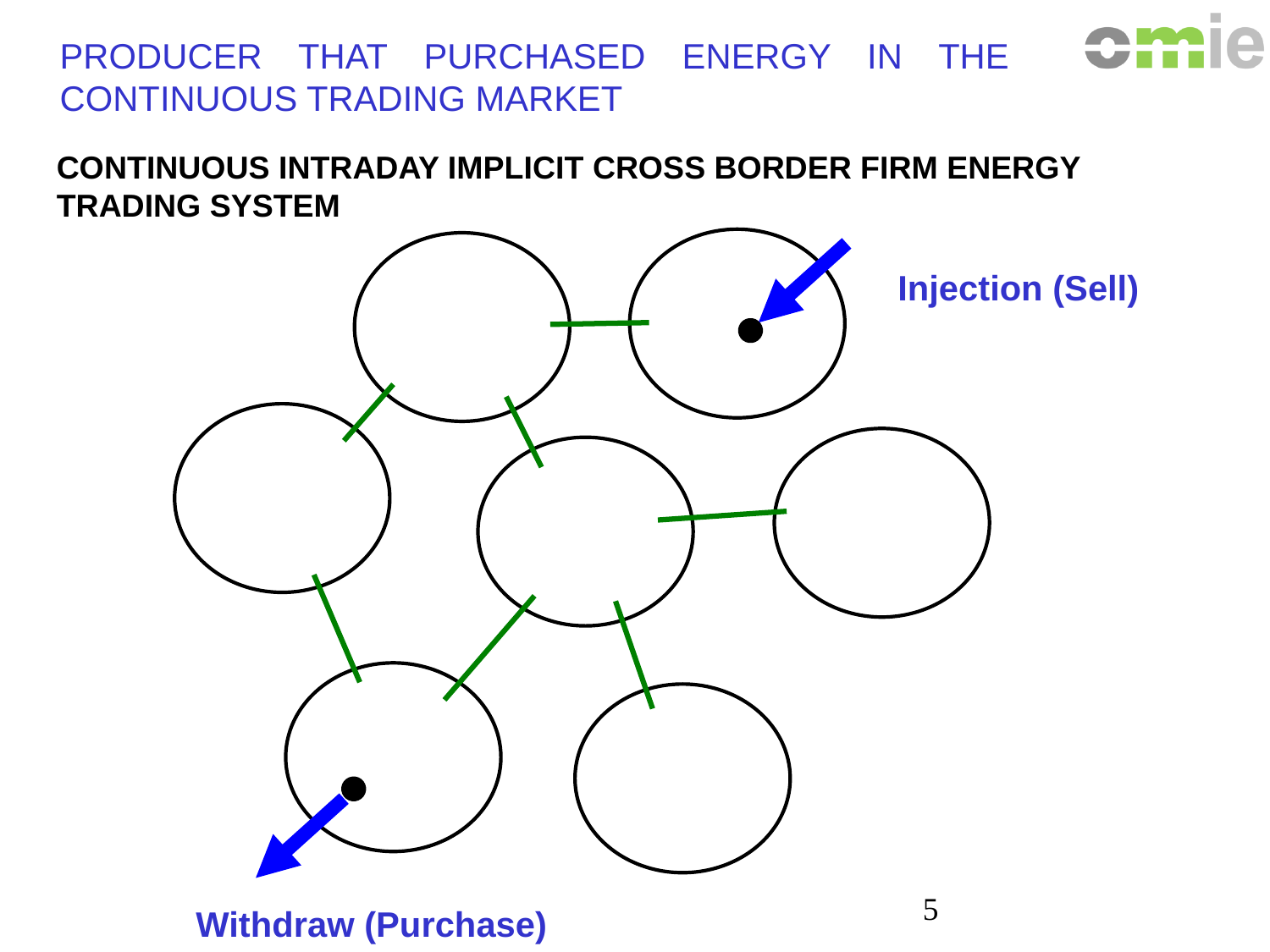

PRODUCER THAT PURCHASED ENERGY IN THE CONTINUOUS TRADING MARKET
CONTINUOUS INTRADAY IMPLICIT CROSS BORDER FIRM ENERGY TRADING SYSTEM

Injection (Sell)

5
Withdraw (Purchase)